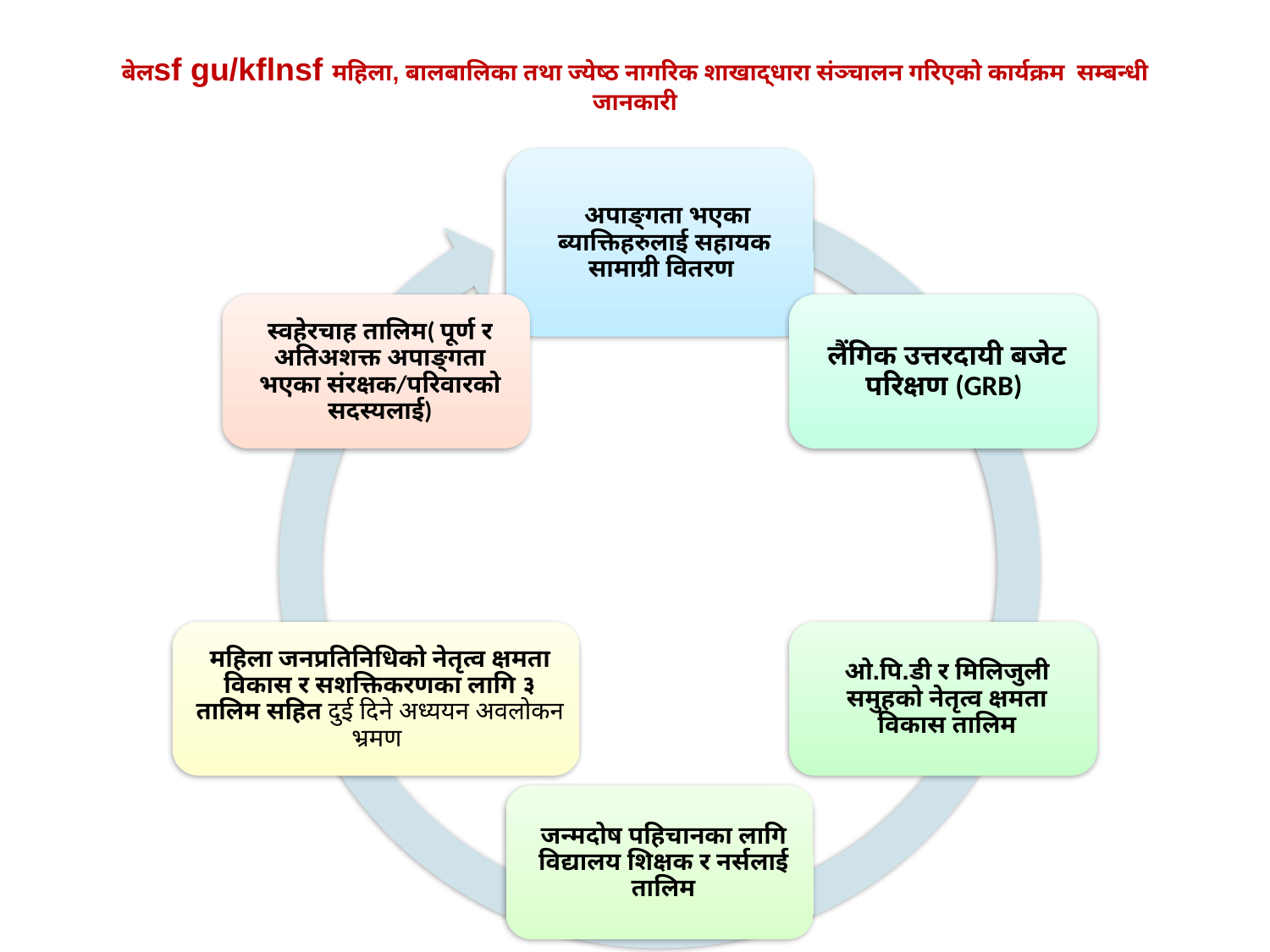

बेलsf gu/kflnsf महिला, बालबालिका तथा ज्येष्ठ नागरिक शाखाद्धारा संञ्चालन गरिएको कार्यक्रम  सम्बन्धी जानकारी
 अपाङ्गता भएका ब्याक्तिहरुलाई सहायक सामाग्री वितरण
लैंगिक उत्तरदायी बजेट परिक्षण (GRB)
ओ.पि.डी र मिलिजुली समुहको नेतृत्व क्षमता विकास तालिम
जन्मदोष पहिचानका लागि विद्यालय शिक्षक र नर्सलाई तालिम
महिला जनप्रतिनिधिको नेतृत्व क्षमता विकास र सशक्तिकरणका लागि ३ तालिम सहित दुई दिने अध्ययन अवलोकन भ्रमण
स्वहेरचाह तालिम( पूर्ण र अतिअशक्त अपाङ्गता भएका संरक्षक/परिवारको सदस्यलाई)